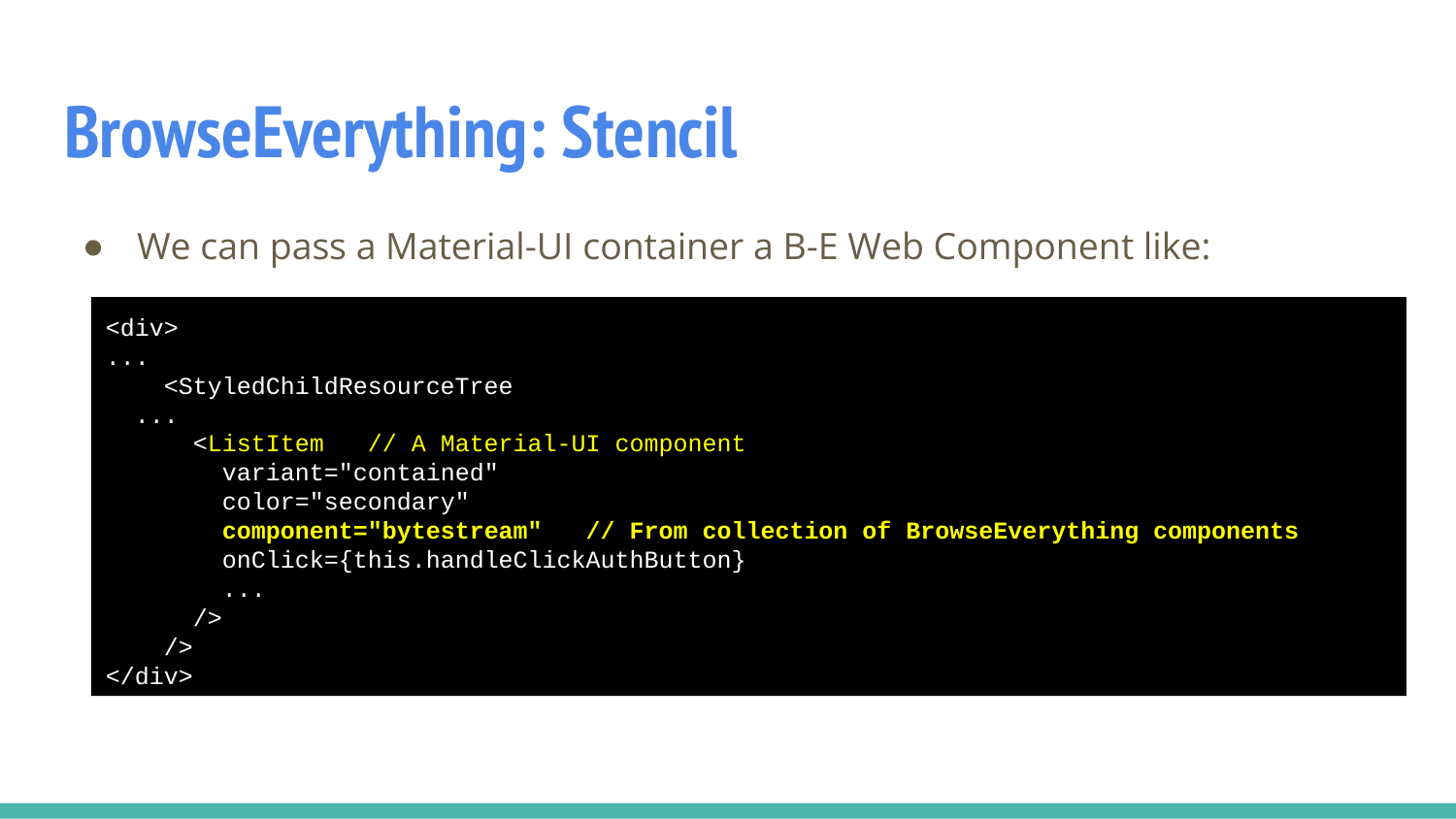

# BrowseEverything: Stencil
We can pass a Material-UI container a B-E Web Component like:
<div>
...
    <StyledChildResourceTree
  ...
      <ListItem   // A Material-UI component
        variant="contained"
        color="secondary"
        component="bytestream"   // From collection of BrowseEverything components
        onClick={this.handleClickAuthButton}
        ...
      />
    />
</div>